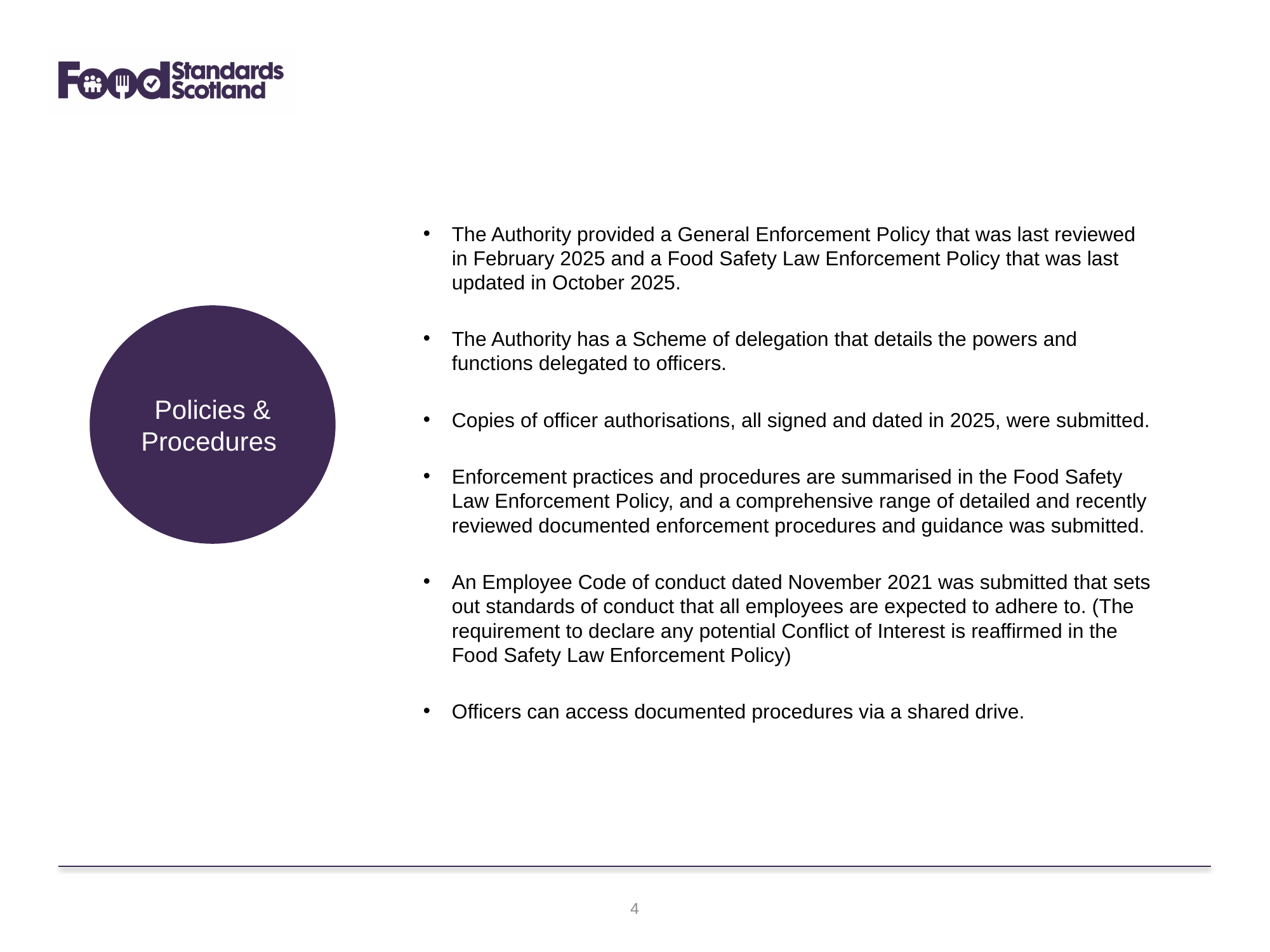

The Authority provided a General Enforcement Policy that was last reviewed in February 2025 and a Food Safety Law Enforcement Policy that was last updated in October 2025.

The Authority has a Scheme of delegation that details the powers and functions delegated to officers.

Copies of officer authorisations, all signed and dated in 2025, were submitted.

Enforcement practices and procedures are summarised in the Food Safety Law Enforcement Policy, and a comprehensive range of detailed and recently reviewed documented enforcement procedures and guidance was submitted.

An Employee Code of conduct dated November 2021 was submitted that sets out standards of conduct that all employees are expected to adhere to. (The requirement to declare any potential Conflict of Interest is reaffirmed in the Food Safety Law Enforcement Policy)

Officers can access documented procedures via a shared drive.

Policies & Procedures

4